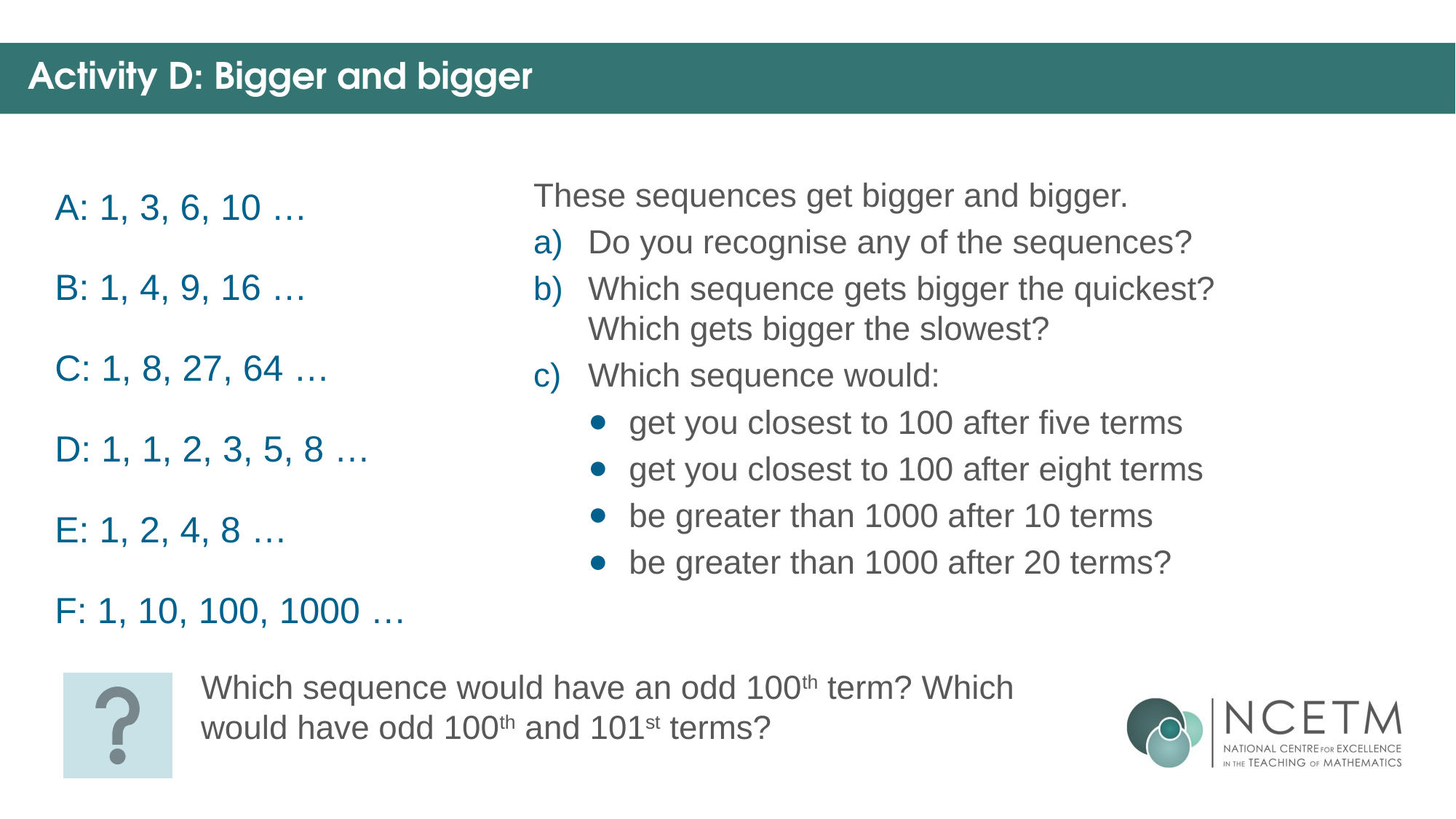

Activity D: Bigger and bigger
A: 1, 3, 6, 10 …
B: 1, 4, 9, 16 …
C: 1, 8, 27, 64 …
D: 1, 1, 2, 3, 5, 8 …
E: 1, 2, 4, 8 …
F: 1, 10, 100, 1000 …
These sequences get bigger and bigger.
Do you recognise any of the sequences?
Which sequence gets bigger the quickest? Which gets bigger the slowest?
Which sequence would:
get you closest to 100 after five terms
get you closest to 100 after eight terms
be greater than 1000 after 10 terms
be greater than 1000 after 20 terms?

Which sequence would have an odd 100th term? Which would have odd 100th and 101st terms?